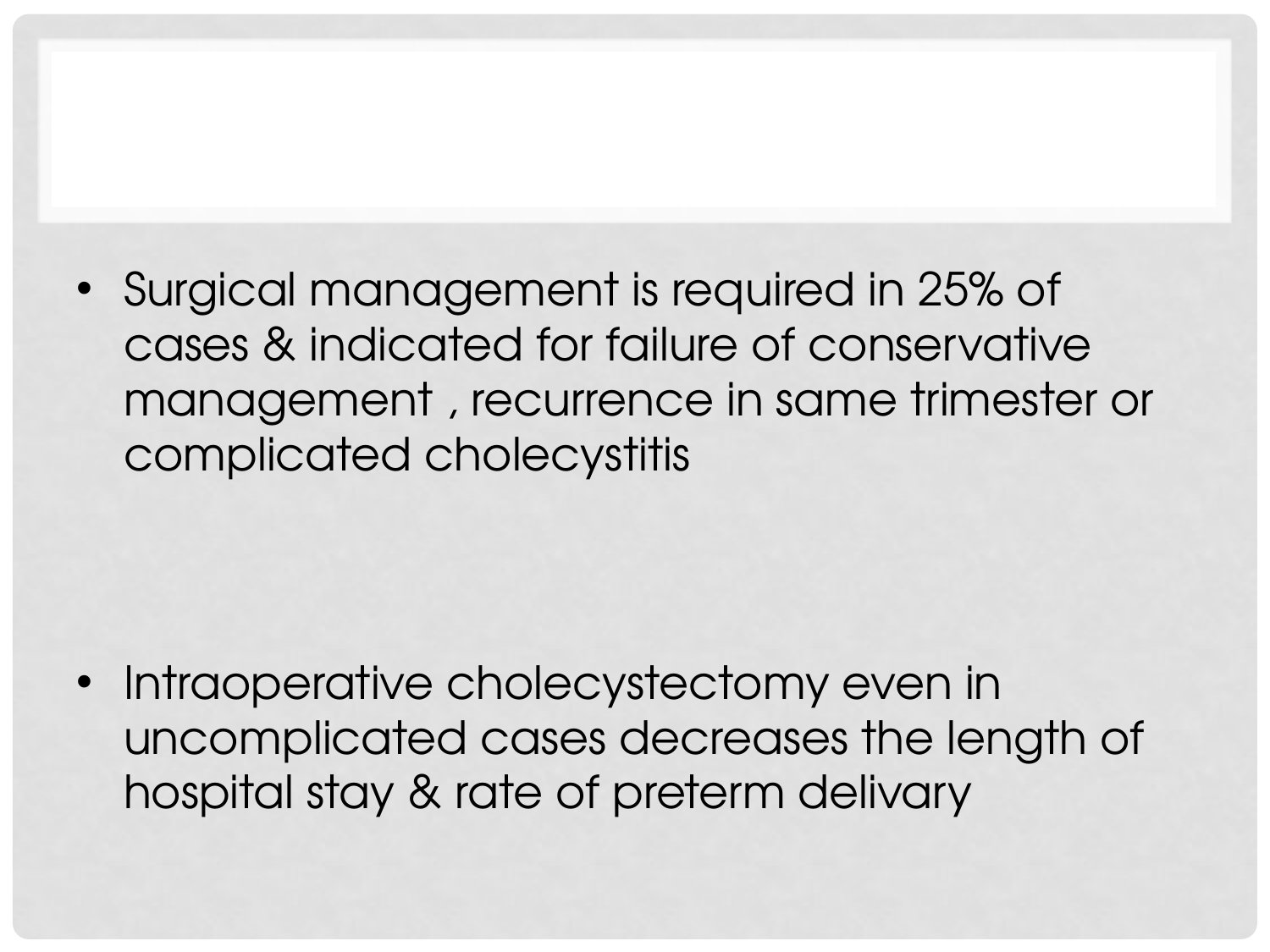

Surgical management is required in 25% of cases & indicated for failure of conservative management , recurrence in same trimester or complicated cholecystitis
Intraoperative cholecystectomy even in uncomplicated cases decreases the length of hospital stay & rate of preterm delivary